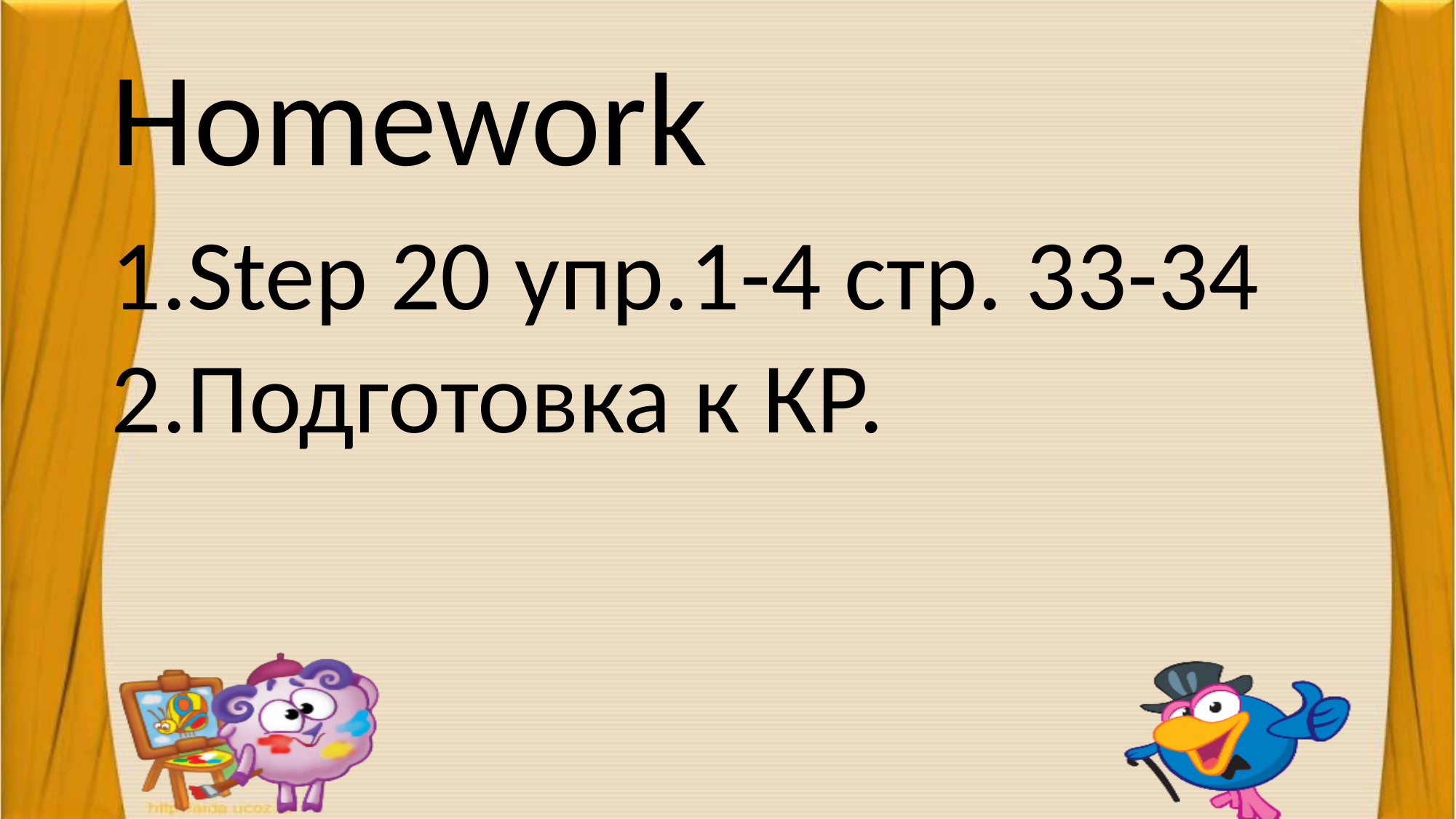

# Homework
1.Step 20 упр.1-4 стр. 33-34
2.Подготовка к КР.